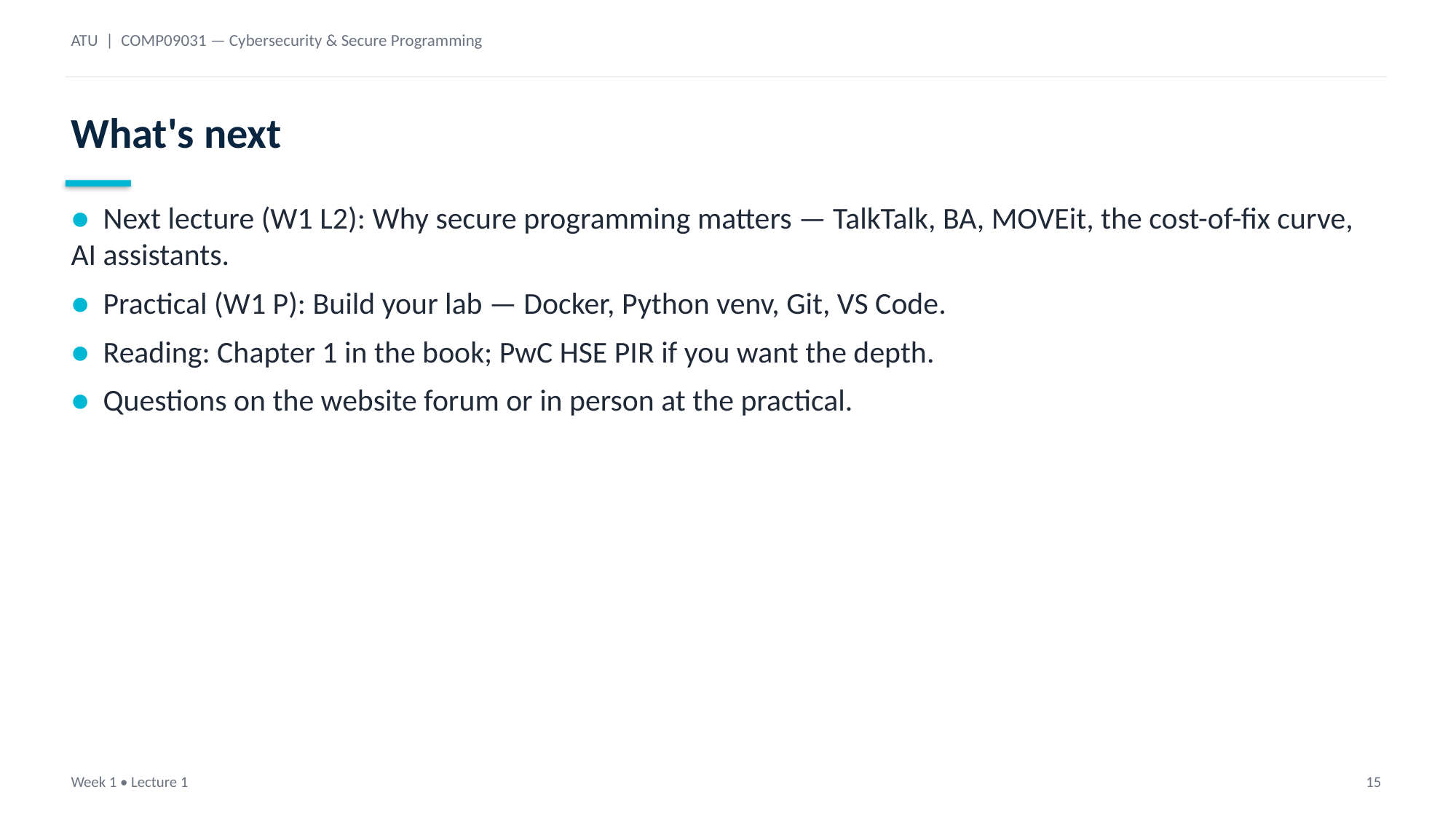

ATU  |  COMP09031 — Cybersecurity & Secure Programming

What's next

●  Next lecture (W1 L2): Why secure programming matters — TalkTalk, BA, MOVEit, the cost-of-fix curve, AI assistants.
●  Practical (W1 P): Build your lab — Docker, Python venv, Git, VS Code.
●  Reading: Chapter 1 in the book; PwC HSE PIR if you want the depth.
●  Questions on the website forum or in person at the practical.
Week 1 • Lecture 1
15